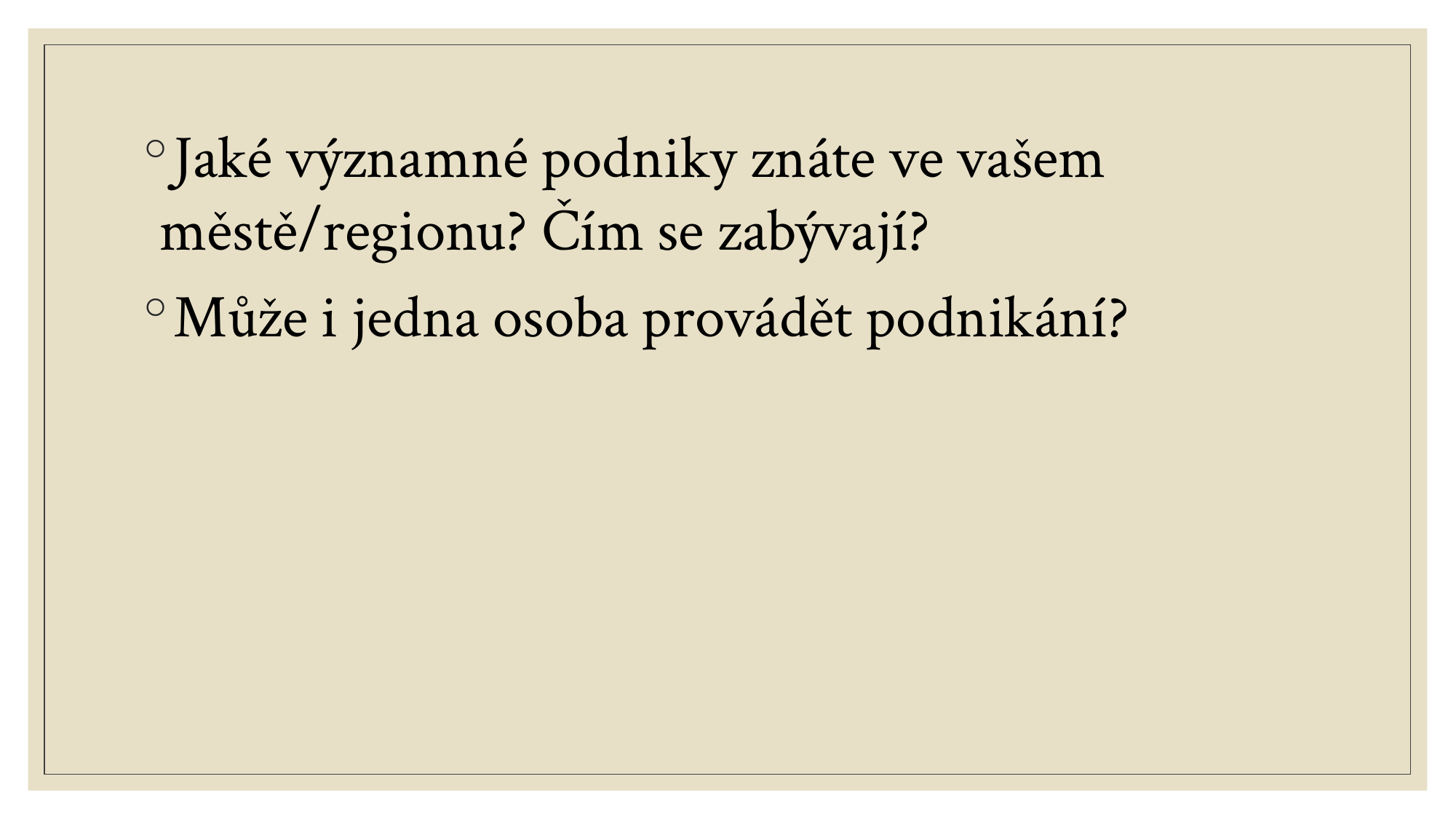

Jaké významné podniky znáte ve vašem městě/regionu? Čím se zabývají?
Může i jedna osoba provádět podnikání?